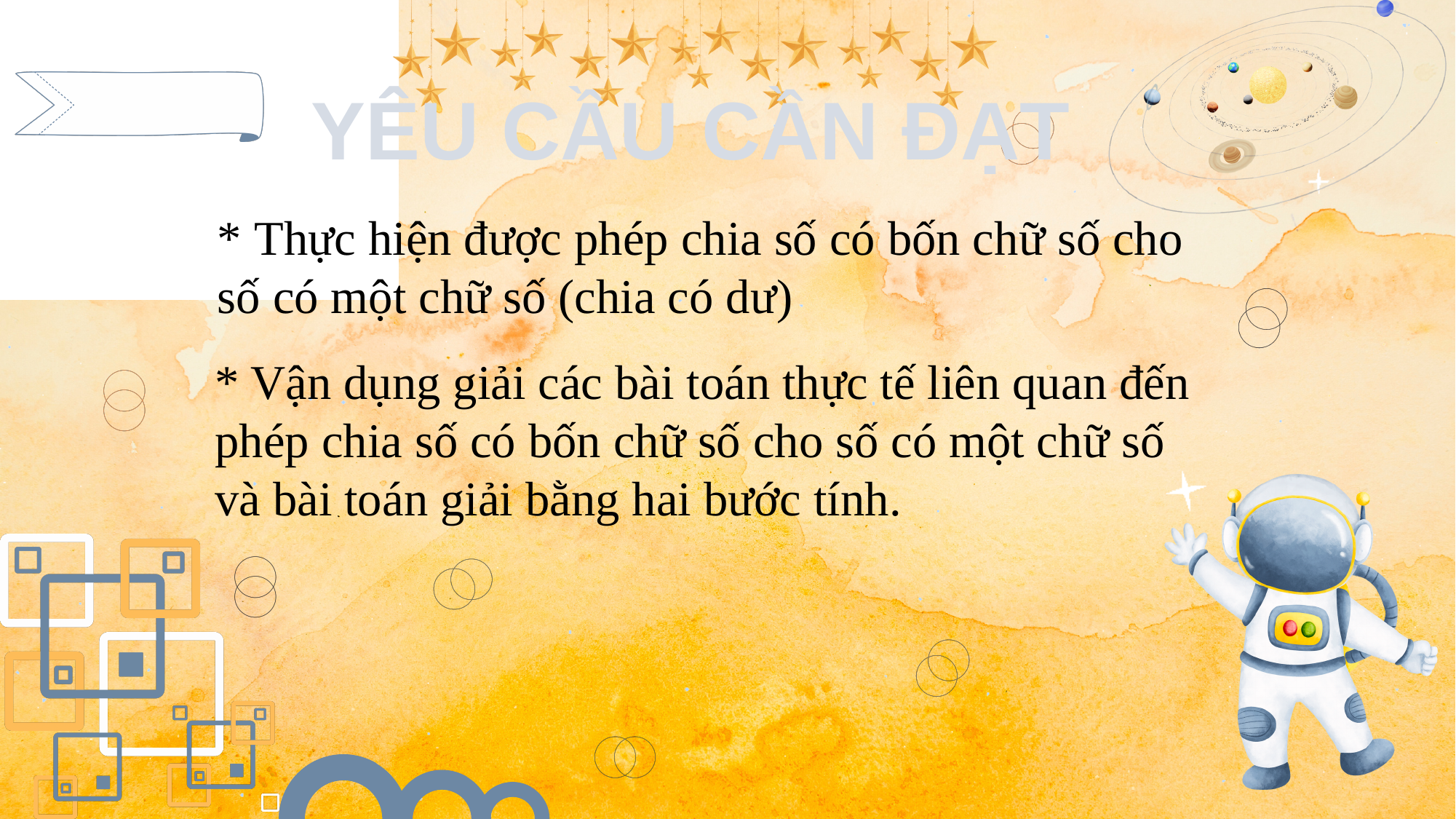

YÊU CẦU CẦN ĐẠT
* Thực hiện được phép chia số có bốn chữ số cho số có một chữ số (chia có dư)

* Vận dụng giải các bài toán thực tế liên quan đến phép chia số có bốn chữ số cho số có một chữ số và bài toán giải bằng hai bước tính.